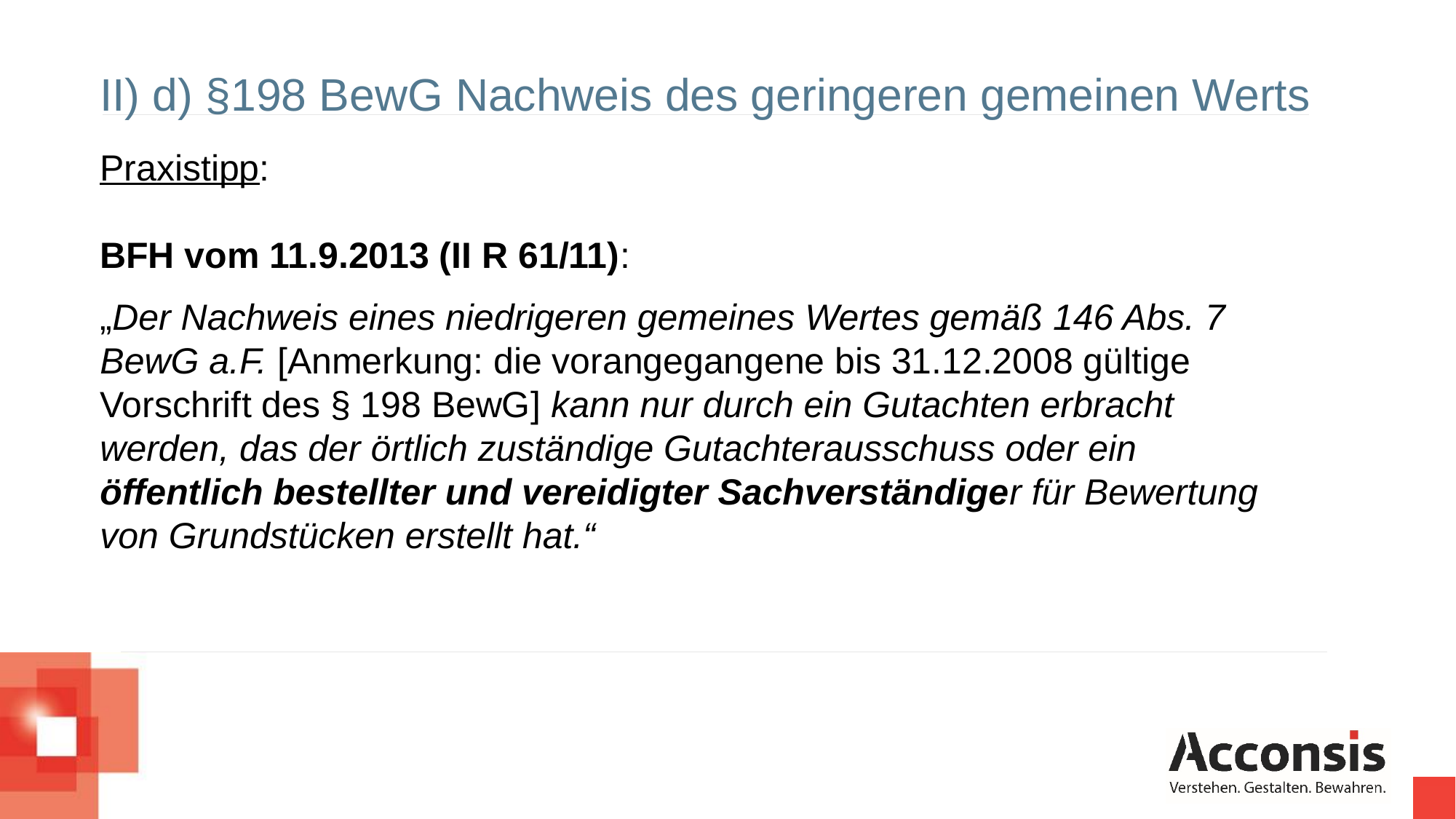

II) d) §198 BewG Nachweis des geringeren gemeinen Werts
Notwendigkeit der Nachbereitung (1/3)
Praxistipp:

BFH vom 11.9.2013 (II R 61/11):
„Der Nachweis eines niedrigeren gemeines Wertes gemäß 146 Abs. 7 BewG a.F. [Anmerkung: die vorangegangene bis 31.12.2008 gültige Vorschrift des § 198 BewG] kann nur durch ein Gutachten erbracht werden, das der örtlich zuständige Gutachterausschuss oder ein öffentlich bestellter und vereidigter Sachverständiger für Bewertung von Grundstücken erstellt hat.“